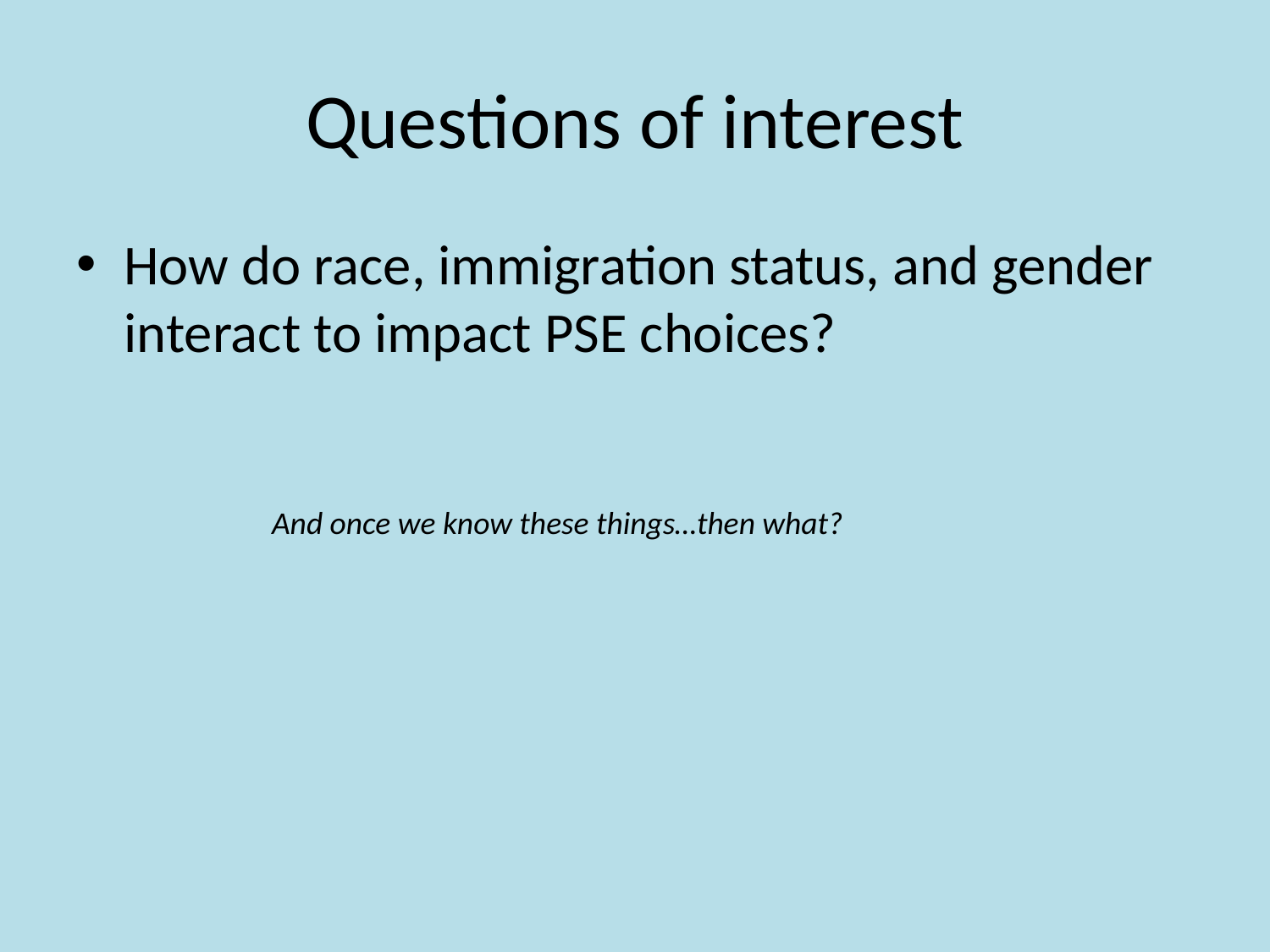

# Questions of interest
How do race, immigration status, and gender interact to impact PSE choices?

  And once we know these things…then what?